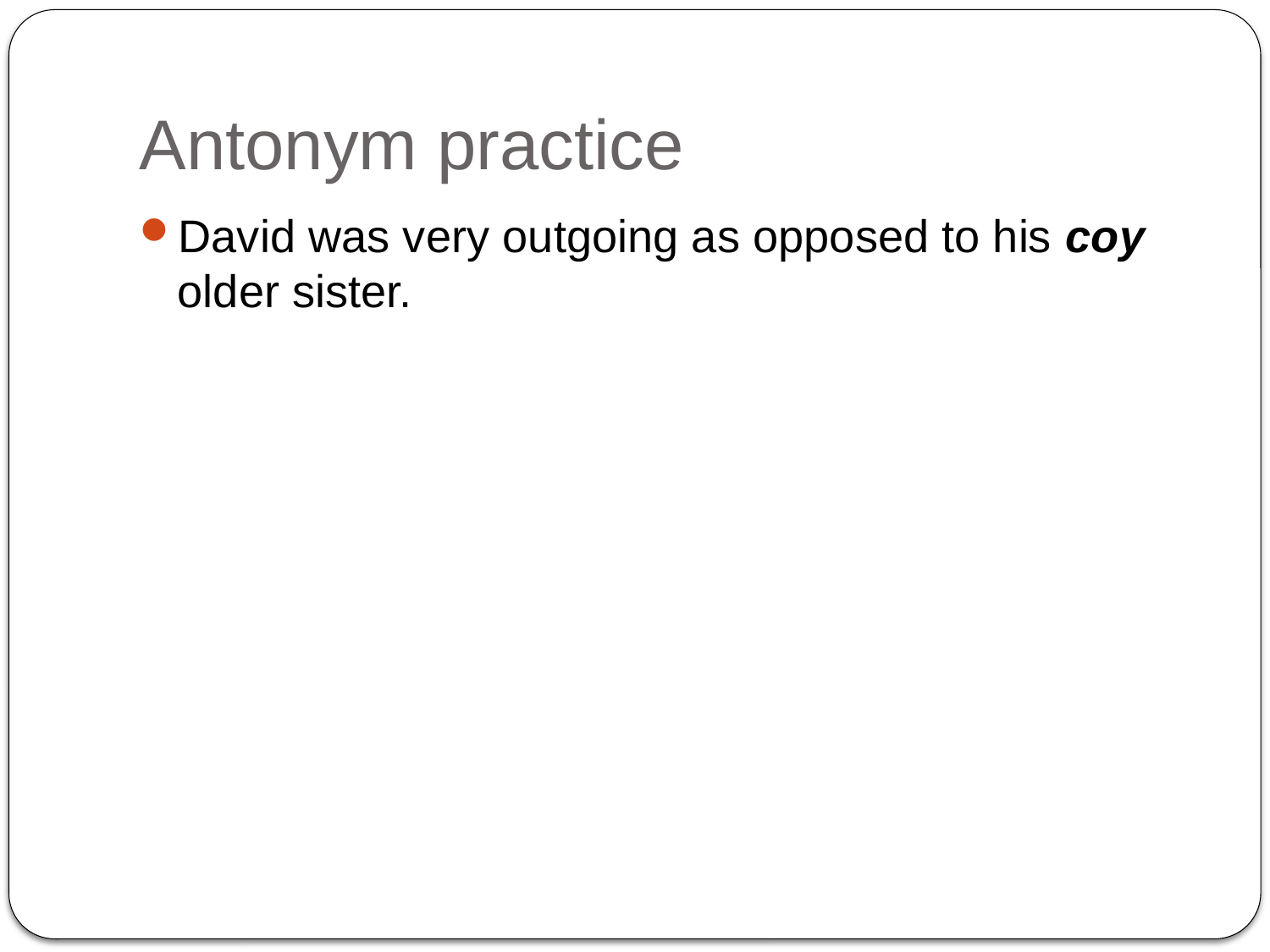

# Antonym practice
David was very outgoing as opposed to his coy older sister.